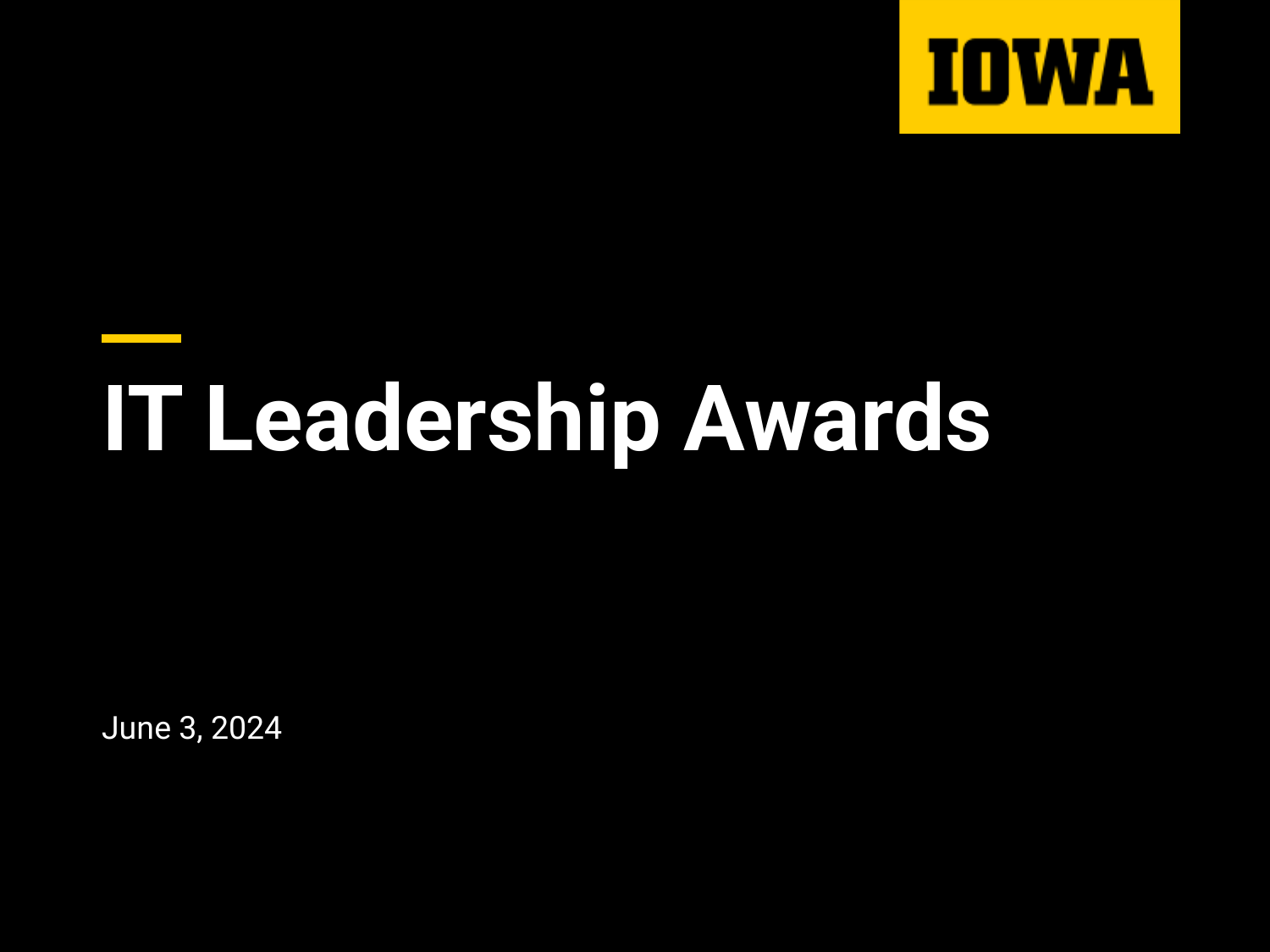

# IT Leadership Awards
June 3, 2024